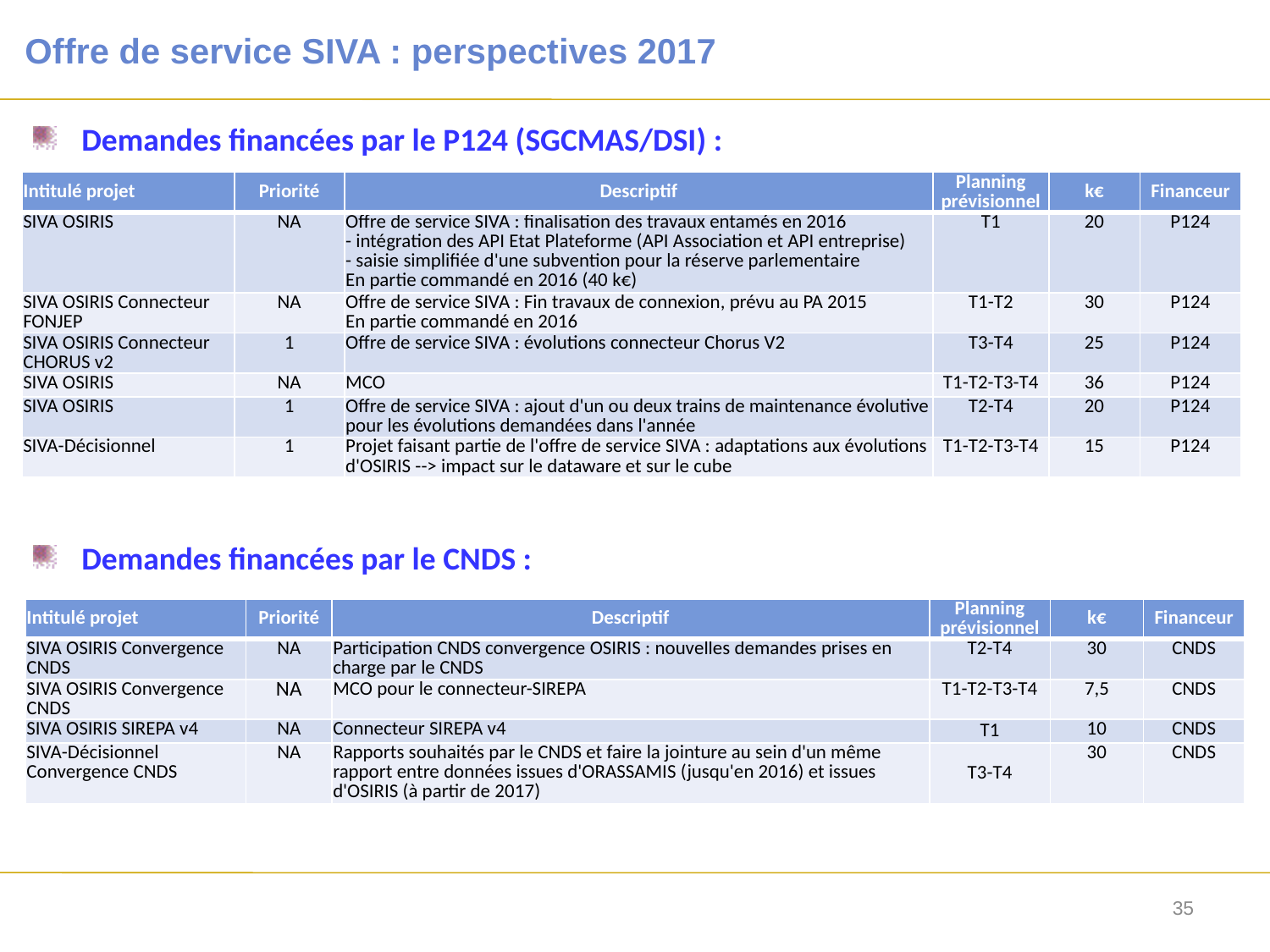

Offre de service SIVA : perspectives 2017
Demandes financées par le P124 (SGCMAS/DSI) :

Demandes financées par le CNDS :
| Intitulé projet | Priorité | Descriptif | Planning prévisionnel | k€ | Financeur |
| --- | --- | --- | --- | --- | --- |
| SIVA OSIRIS | NA | Offre de service SIVA : finalisation des travaux entamés en 2016 - intégration des API Etat Plateforme (API Association et API entreprise) - saisie simplifiée d'une subvention pour la réserve parlementaire En partie commandé en 2016 (40 k€) | T1 | 20 | P124 |
| SIVA OSIRIS Connecteur FONJEP | NA | Offre de service SIVA : Fin travaux de connexion, prévu au PA 2015 En partie commandé en 2016 | T1-T2 | 30 | P124 |
| SIVA OSIRIS Connecteur CHORUS v2 | 1 | Offre de service SIVA : évolutions connecteur Chorus V2 | T3-T4 | 25 | P124 |
| SIVA OSIRIS | NA | MCO | T1-T2-T3-T4 | 36 | P124 |
| SIVA OSIRIS | 1 | Offre de service SIVA : ajout d'un ou deux trains de maintenance évolutive pour les évolutions demandées dans l'année | T2-T4 | 20 | P124 |
| SIVA-Décisionnel | 1 | Projet faisant partie de l'offre de service SIVA : adaptations aux évolutions d'OSIRIS --> impact sur le dataware et sur le cube | T1-T2-T3-T4 | 15 | P124 |
| Intitulé projet | Priorité | Descriptif | Planning prévisionnel | k€ | Financeur |
| --- | --- | --- | --- | --- | --- |
| SIVA OSIRIS Convergence CNDS | NA | Participation CNDS convergence OSIRIS : nouvelles demandes prises en charge par le CNDS | T2-T4 | 30 | CNDS |
| SIVA OSIRIS Convergence CNDS | NA | MCO pour le connecteur-SIREPA | T1-T2-T3-T4 | 7,5 | CNDS |
| SIVA OSIRIS SIREPA v4 | NA | Connecteur SIREPA v4 | T1 | 10 | CNDS |
| SIVA-Décisionnel Convergence CNDS | NA | Rapports souhaités par le CNDS et faire la jointure au sein d'un même rapport entre données issues d'ORASSAMIS (jusqu'en 2016) et issues d'OSIRIS (à partir de 2017) | T3-T4 | 30 | CNDS |
35